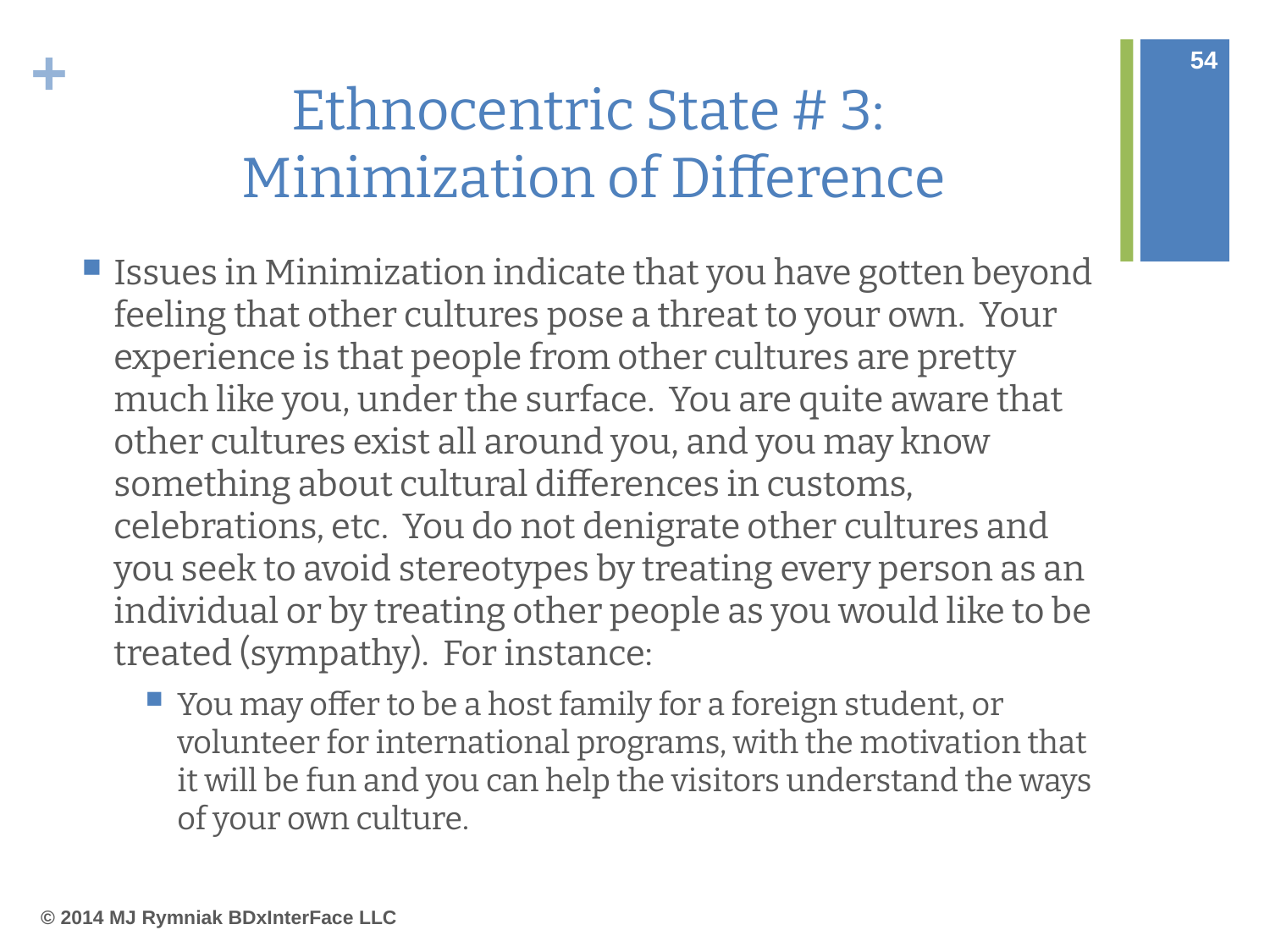

54
# Ethnocentric State # 3: Minimization of Difference
Issues in Minimization indicate that you have gotten beyond feeling that other cultures pose a threat to your own.  Your experience is that people from other cultures are pretty much like you, under the surface.  You are quite aware that other cultures exist all around you, and you may know something about cultural differences in customs, celebrations, etc.  You do not denigrate other cultures and you seek to avoid stereotypes by treating every person as an individual or by treating other people as you would like to be treated (sympathy).  For instance:
You may offer to be a host family for a foreign student, or volunteer for international programs, with the motivation that it will be fun and you can help the visitors understand the ways of your own culture.
© 2014 MJ Rymniak BDxInterFace LLC